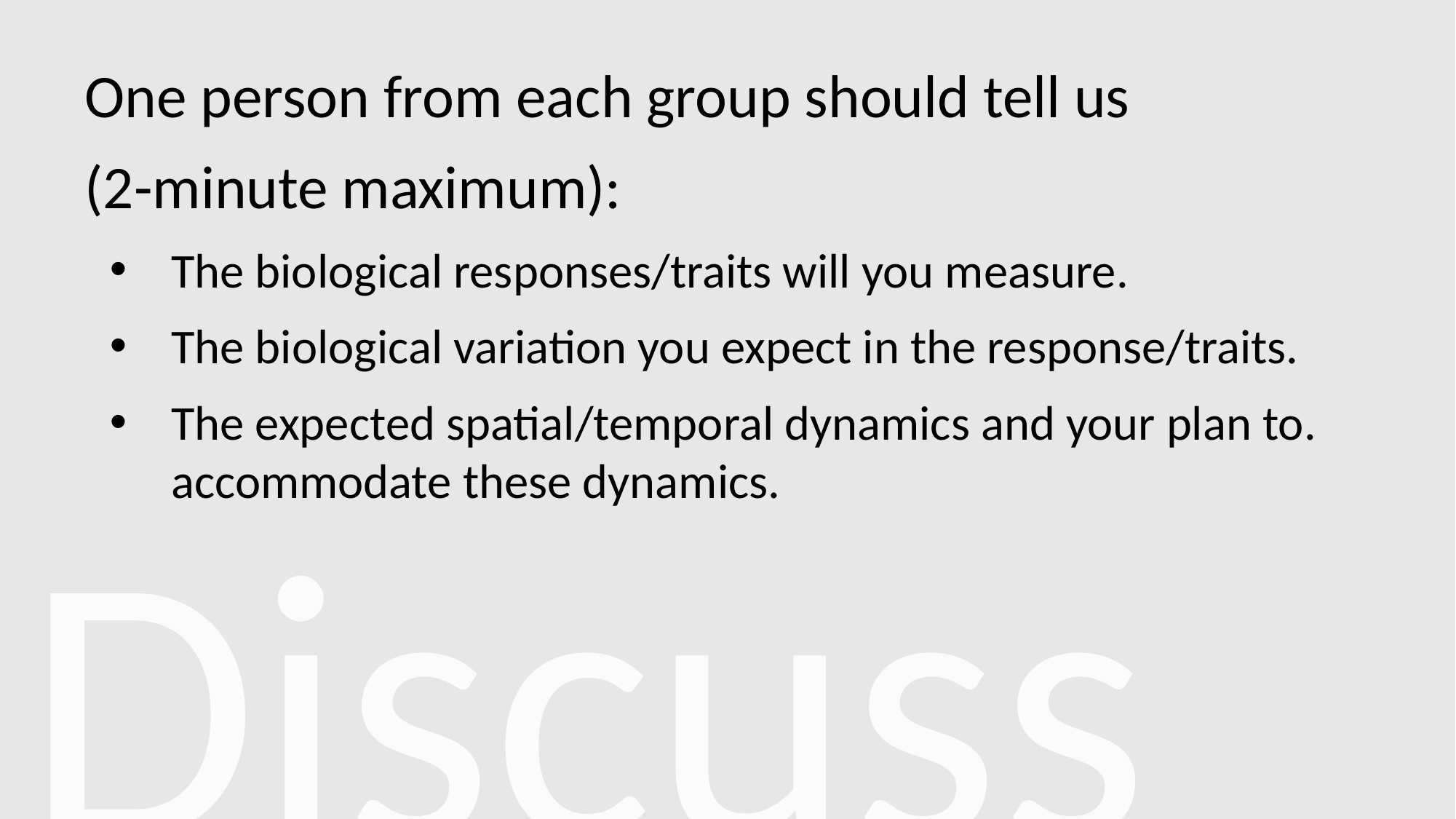

One person from each group should tell us
(2-minute maximum):
The biological responses/traits will you measure.
The biological variation you expect in the response/traits.
The expected spatial/temporal dynamics and your plan to. accommodate these dynamics.
Discuss